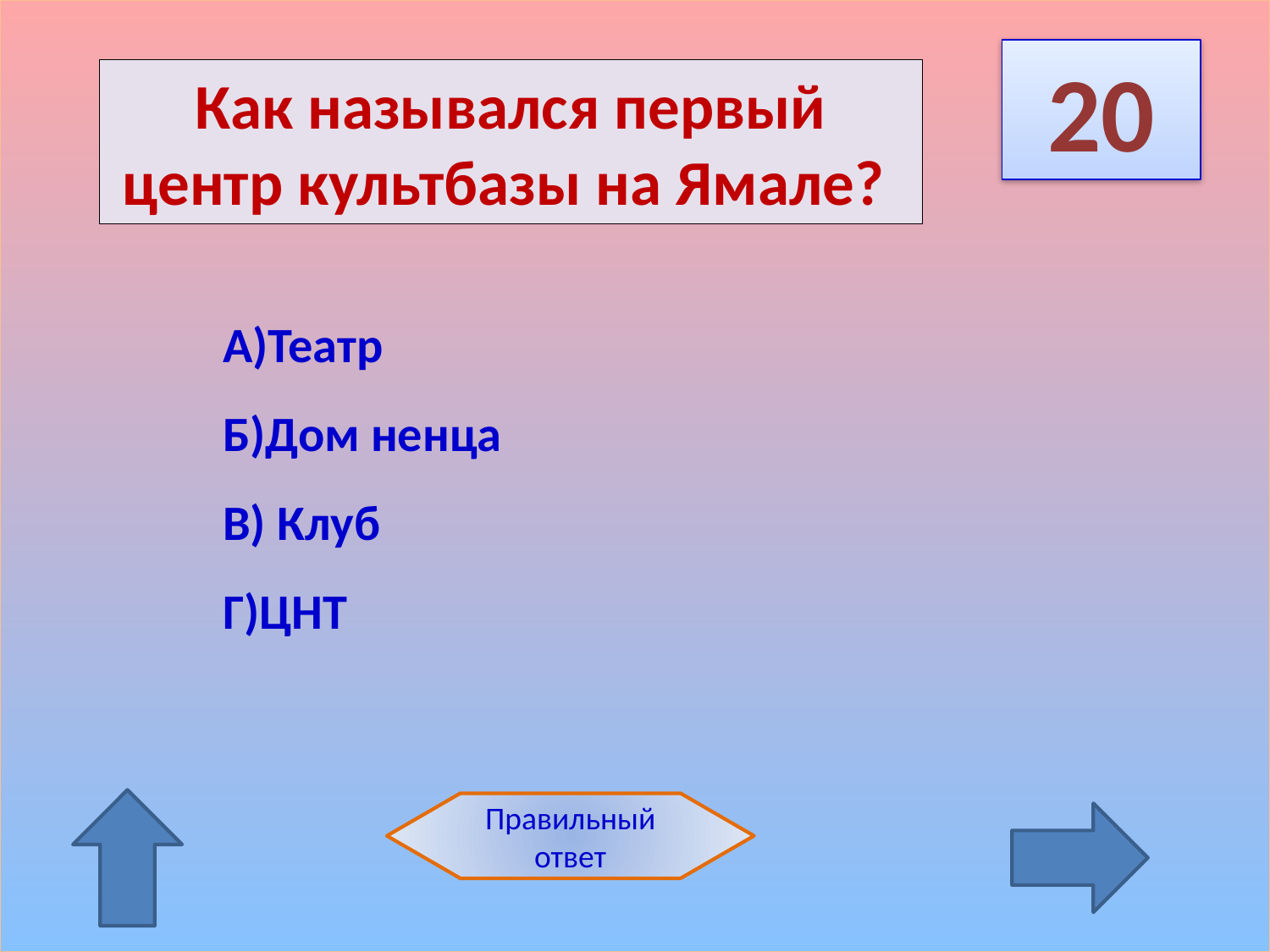

20
Как назывался первый центр культбазы на Ямале?

А)Театр
Б)Дом ненца
В) Клуб
Г)ЦНТ

Правильный
ответ